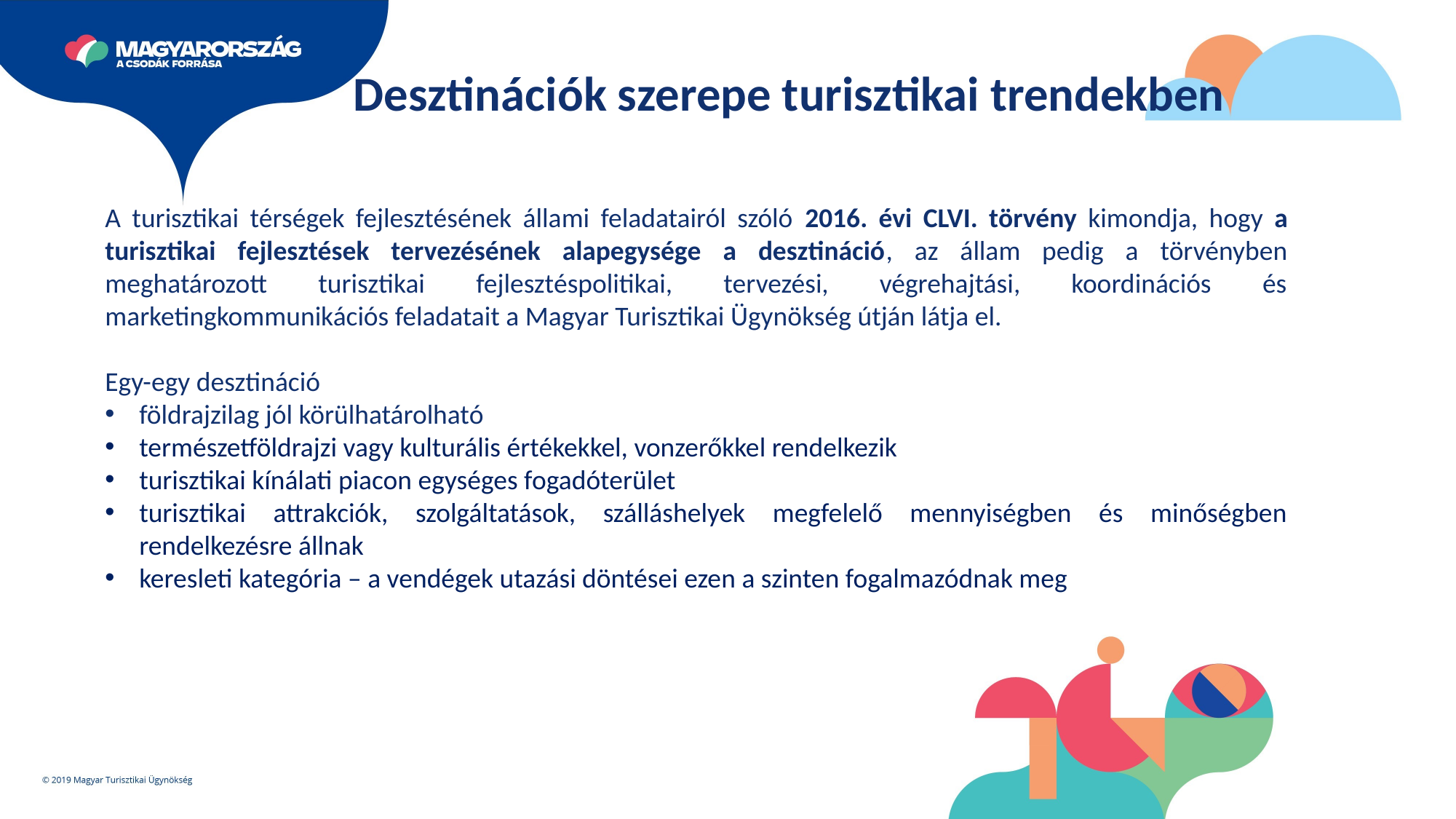

Desztinációk szerepe turisztikai trendekben
A turisztikai térségek fejlesztésének állami feladatairól szóló 2016. évi CLVI. törvény kimondja, hogy a turisztikai fejlesztések tervezésének alapegysége a desztináció, az állam pedig a törvényben meghatározott turisztikai fejlesztéspolitikai, tervezési, végrehajtási, koordinációs és marketingkommunikációs feladatait a Magyar Turisztikai Ügynökség útján látja el.

Egy-egy desztináció
földrajzilag jól körülhatárolható
természetföldrajzi vagy kulturális értékekkel, vonzerőkkel rendelkezik
turisztikai kínálati piacon egységes fogadóterület
turisztikai attrakciók, szolgáltatások, szálláshelyek megfelelő mennyiségben és minőségben rendelkezésre állnak
keresleti kategória – a vendégek utazási döntései ezen a szinten fogalmazódnak meg